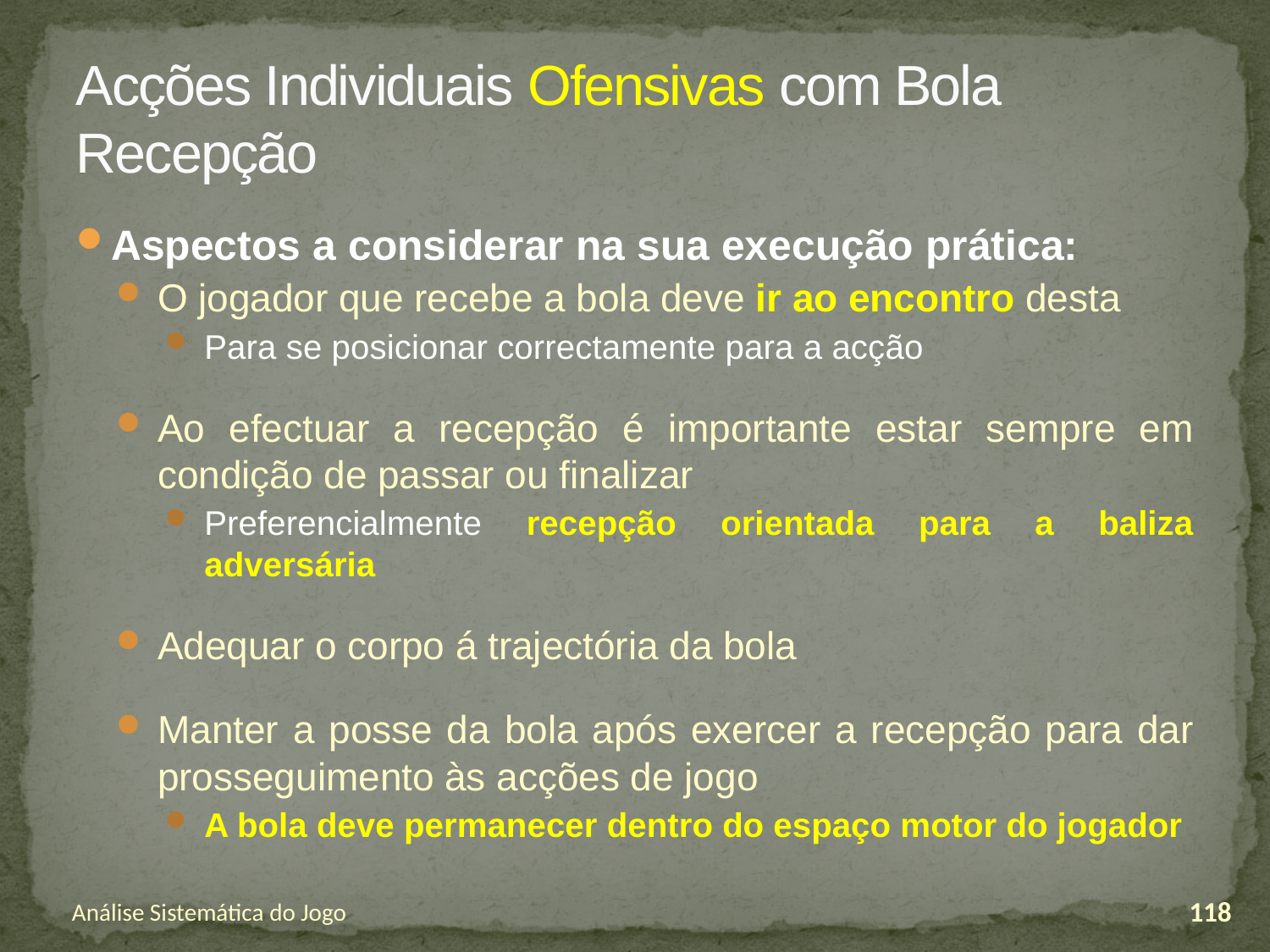

# Acções Individuais Ofensivas com Bola Recepção
Aspectos a considerar na sua execução prática:
O jogador que recebe a bola deve ir ao encontro desta
Para se posicionar correctamente para a acção

Ao efectuar a recepção é importante estar sempre em condição de passar ou finalizar
Preferencialmente recepção orientada para a baliza adversária

Adequar o corpo á trajectória da bola

Manter a posse da bola após exercer a recepção para dar prosseguimento às acções de jogo
A bola deve permanecer dentro do espaço motor do jogador

Análise Sistemática do Jogo
118